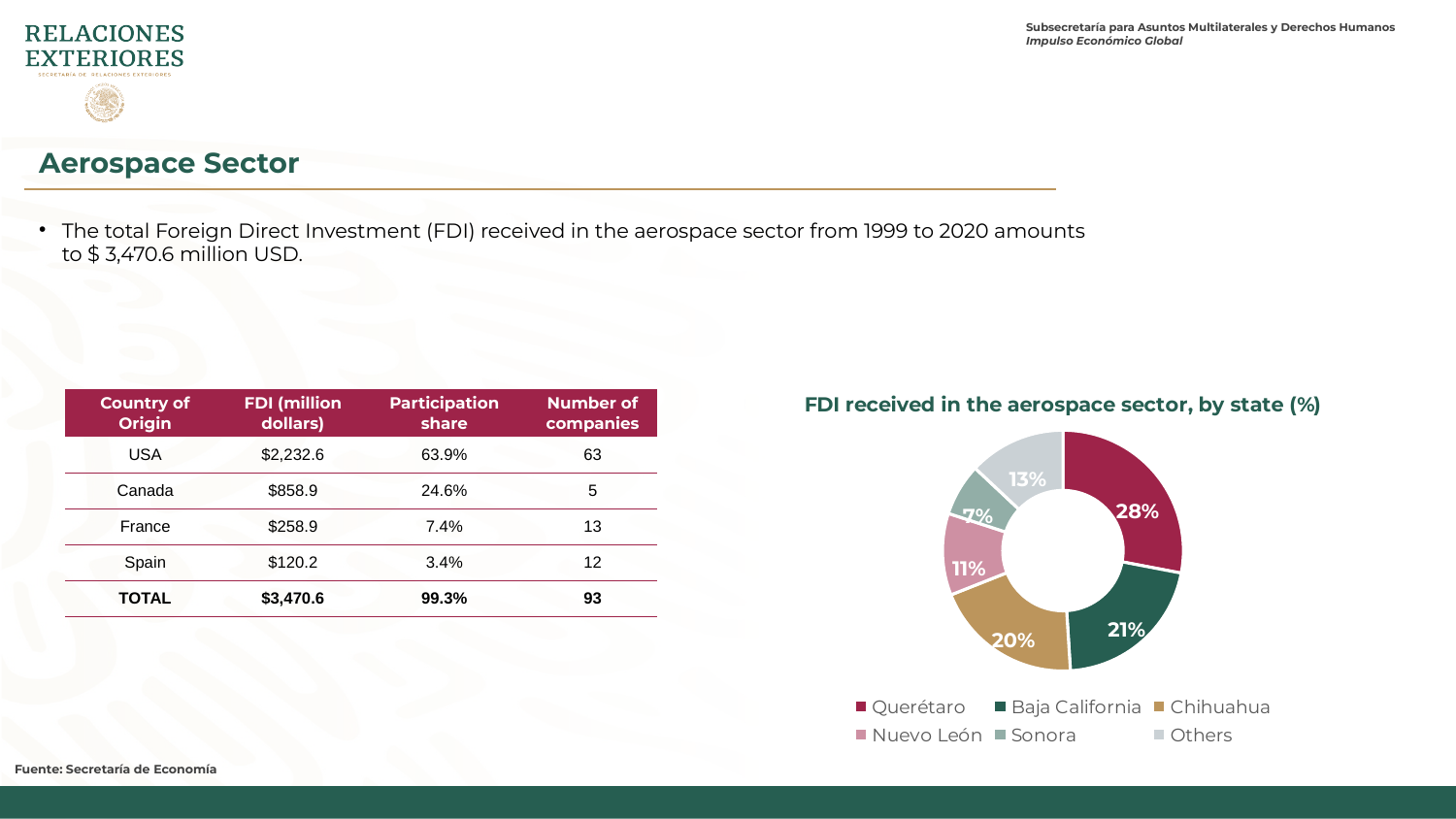

Aerospace Sector
The total Foreign Direct Investment (FDI) received in the aerospace sector from 1999 to 2020 amounts to $ 3,470.6 million USD.

### Chart: FDI received in the aerospace sector, by state (%)

| Category | IED recibida en el sector aeroespacial, por estado (%) |
|---|---|
| Querétaro | 28.0 |
| Baja California | 21.0 |
| Chihuahua | 20.0 |
| Nuevo León | 11.0 |
| Sonora | 7.0 |
| Others | 13.0 |
| Country of Origin | FDI (million dollars) | Participation share | Number of companies |
| --- | --- | --- | --- |
| USA | $2,232.6 | 63.9% | 63 |
| Canada | $858.9 | 24.6% | 5 |
| France | $258.9 | 7.4% | 13 |
| Spain | $120.2 | 3.4% | 12 |
| TOTAL | $3,470.6 | 99.3% | 93 |
13%
28%
7%
11%
21%
20%
Fuente: Secretaría de Economía